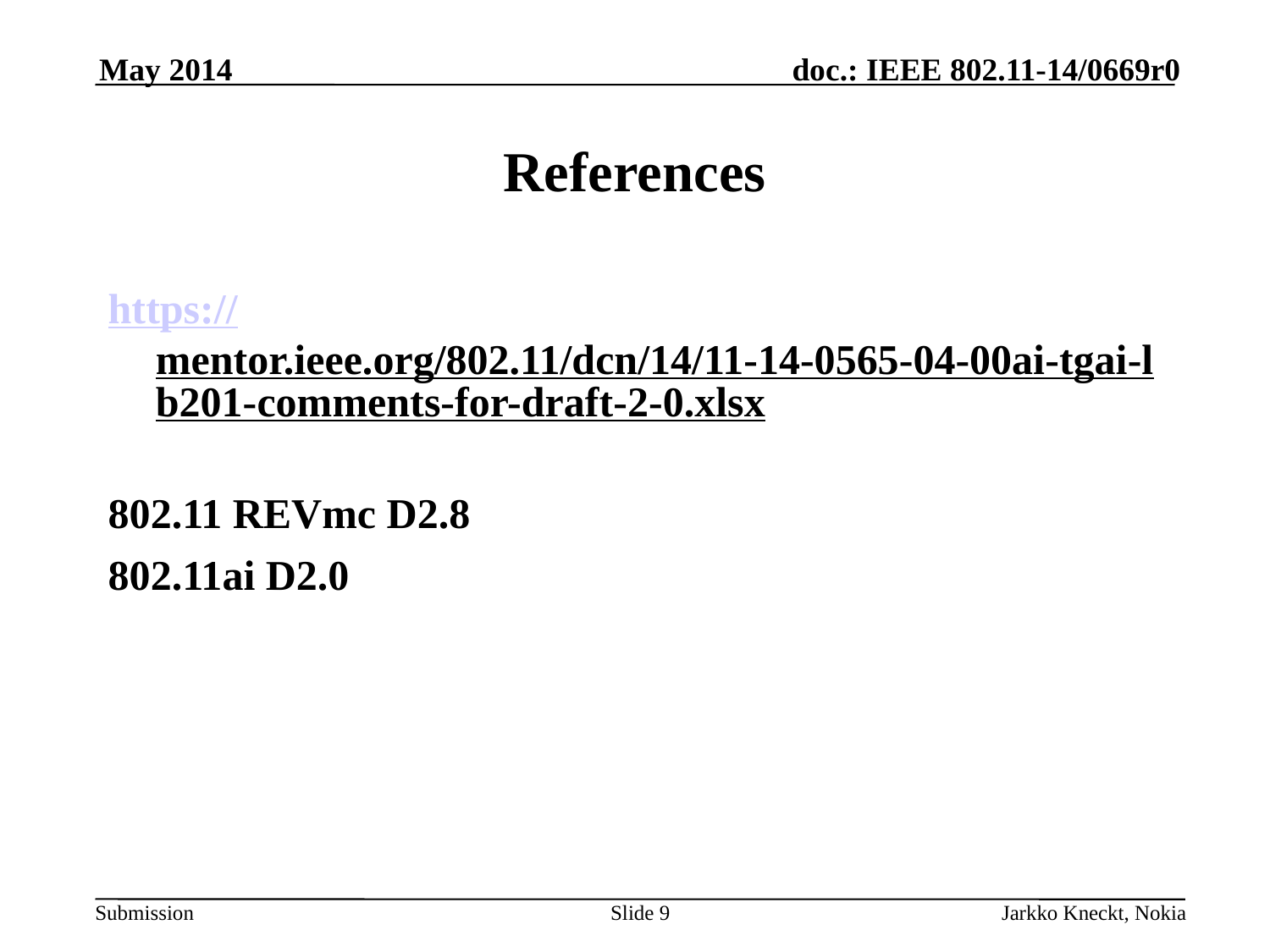

May 2014
# References
https://mentor.ieee.org/802.11/dcn/14/11-14-0565-04-00ai-tgai-lb201-comments-for-draft-2-0.xlsx
802.11 REVmc D2.8
802.11ai D2.0
Slide 9
Jarkko Kneckt, Nokia